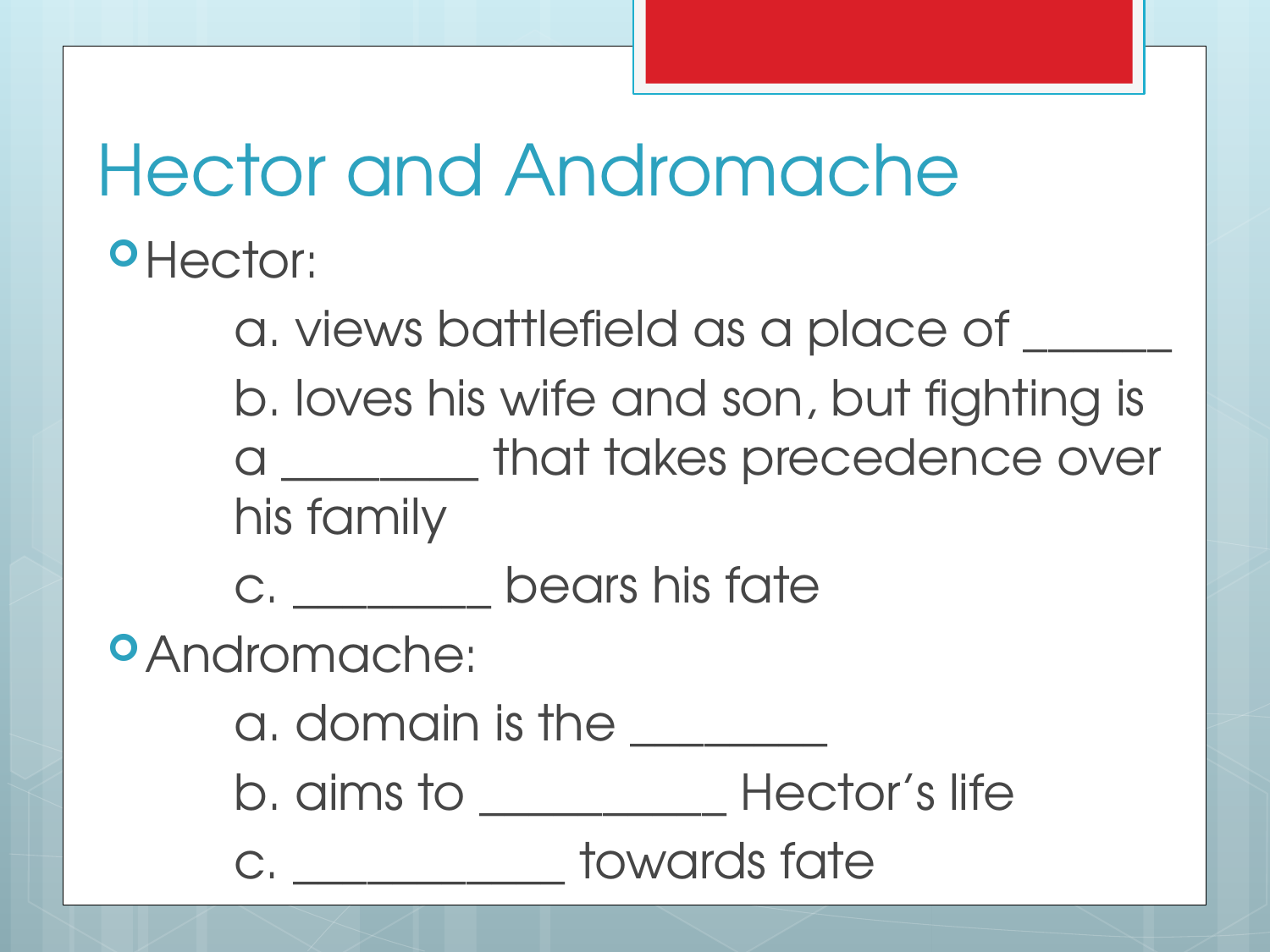

# Hector and Andromache
Hector:
	a. views battlefield as a place of ______
	b. loves his wife and son, but fighting is 	a ________ that takes precedence over 	his family
	c. ________ bears his fate
Andromache:
	a. domain is the ________
	b. aims to __________ Hector’s life
	c. ___________ towards fate